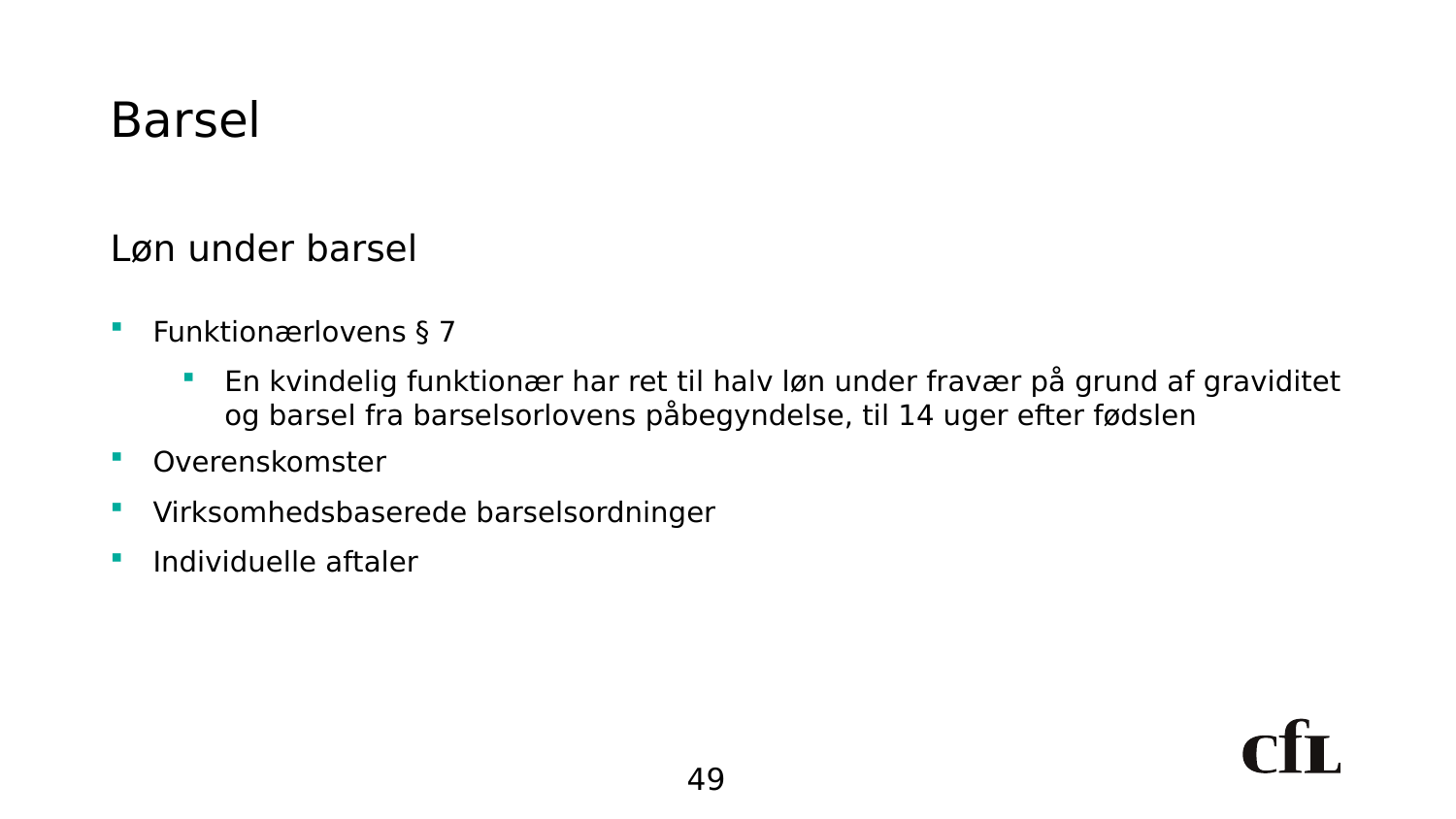

# Barsel
Løn under barsel

Funktionærlovens § 7
En kvindelig funktionær har ret til halv løn under fravær på grund af graviditet og barsel fra barselsorlovens påbegyndelse, til 14 uger efter fødslen
Overenskomster
Virksomhedsbaserede barselsordninger
Individuelle aftaler